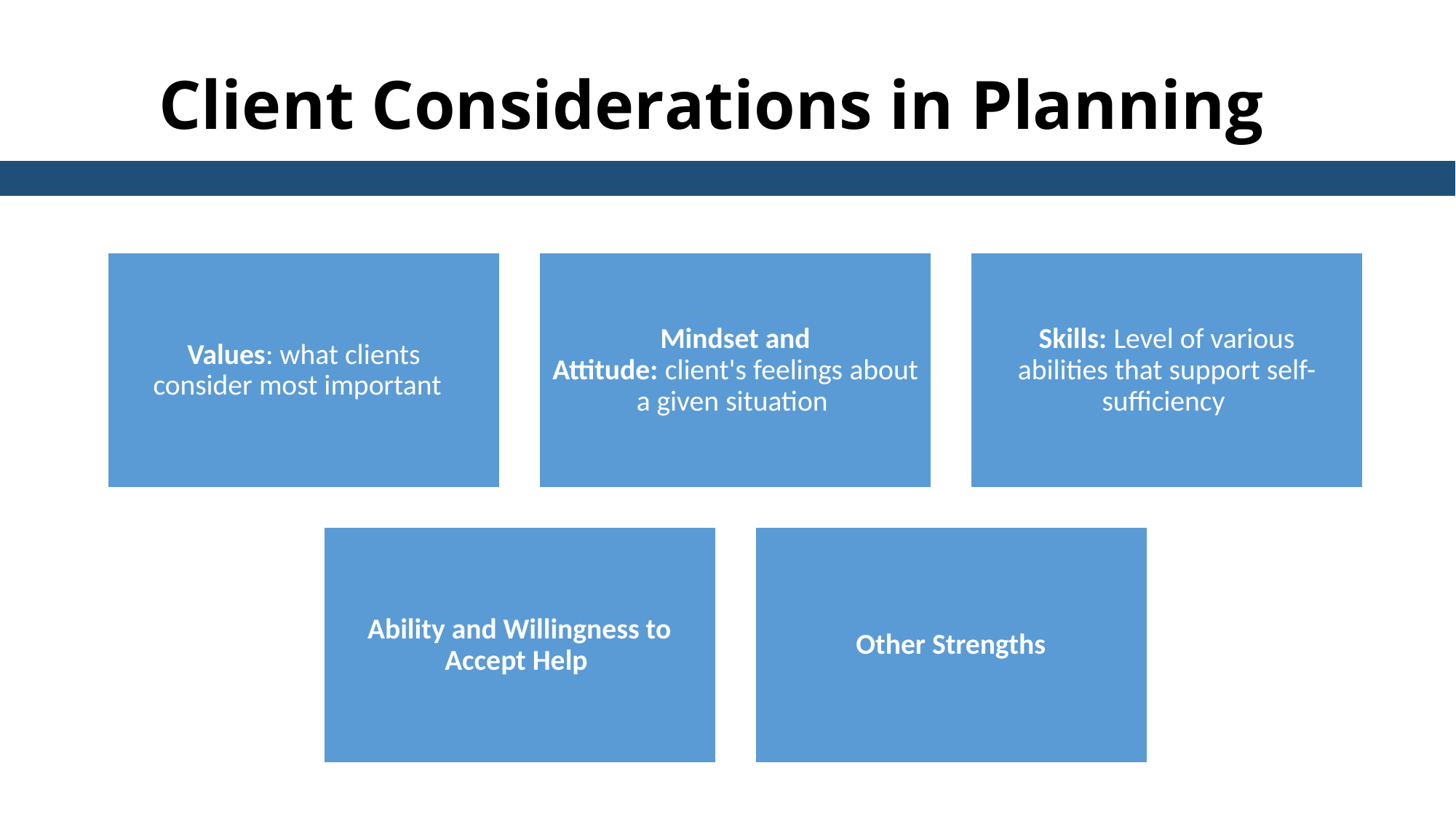

Client Considerations in Planning

Values: what clients consider most important
Mindset and Attitude: client's feelings about a given situation
Skills: Level of various abilities that support self-sufficiency
Ability and Willingness to Accept Help
Other Strengths